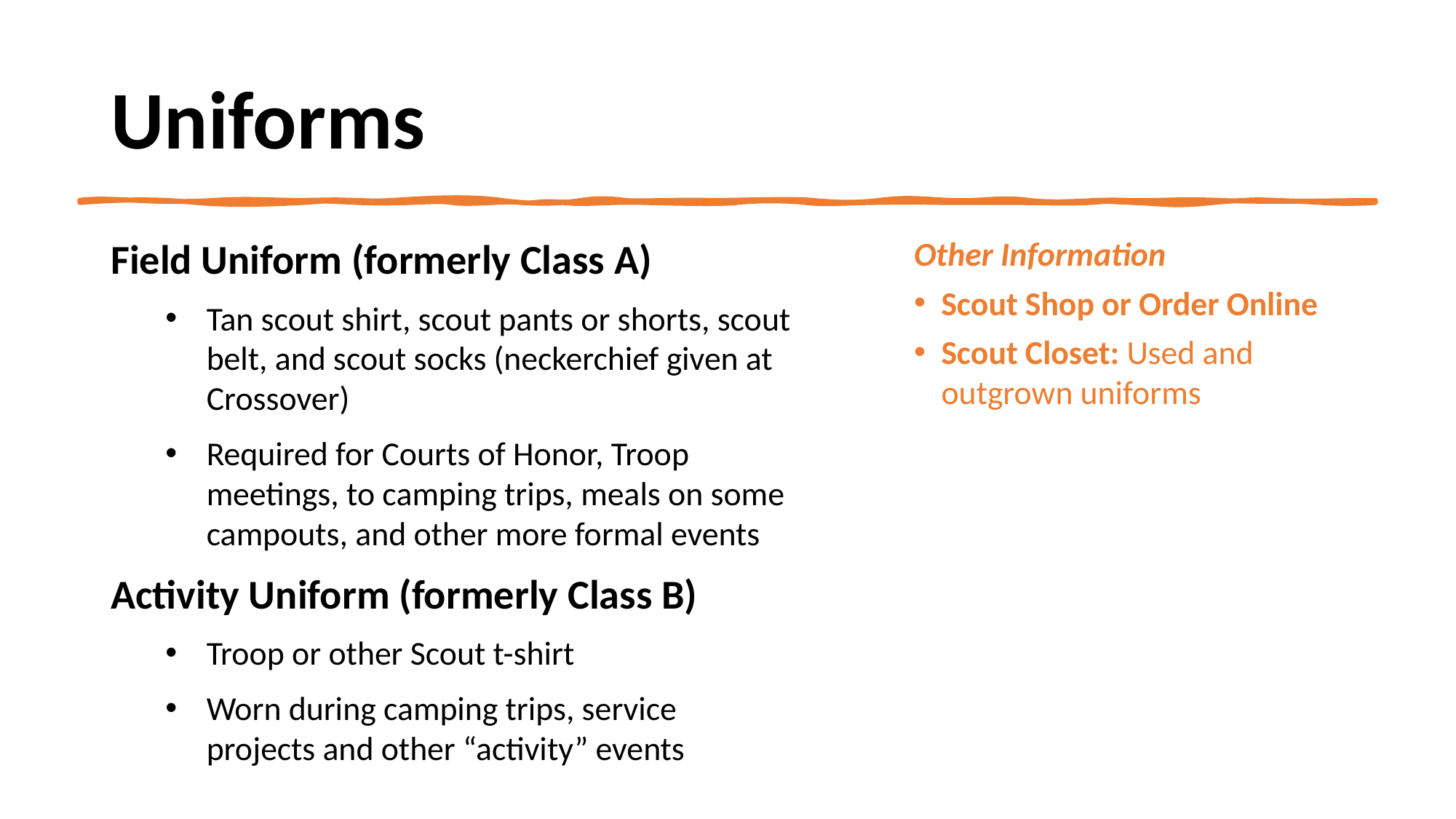

# Uniforms

Field Uniform (formerly Class A)
Tan scout shirt, scout pants or shorts, scout belt, and scout socks (neckerchief given at Crossover)
Required for Courts of Honor, Troop meetings, to camping trips, meals on some campouts, and other more formal events
Activity Uniform (formerly Class B)
Troop or other Scout t-shirt
Worn during camping trips, service projects and other “activity” events
Other Information
Scout Shop or Order Online
Scout Closet: Used and outgrown uniforms